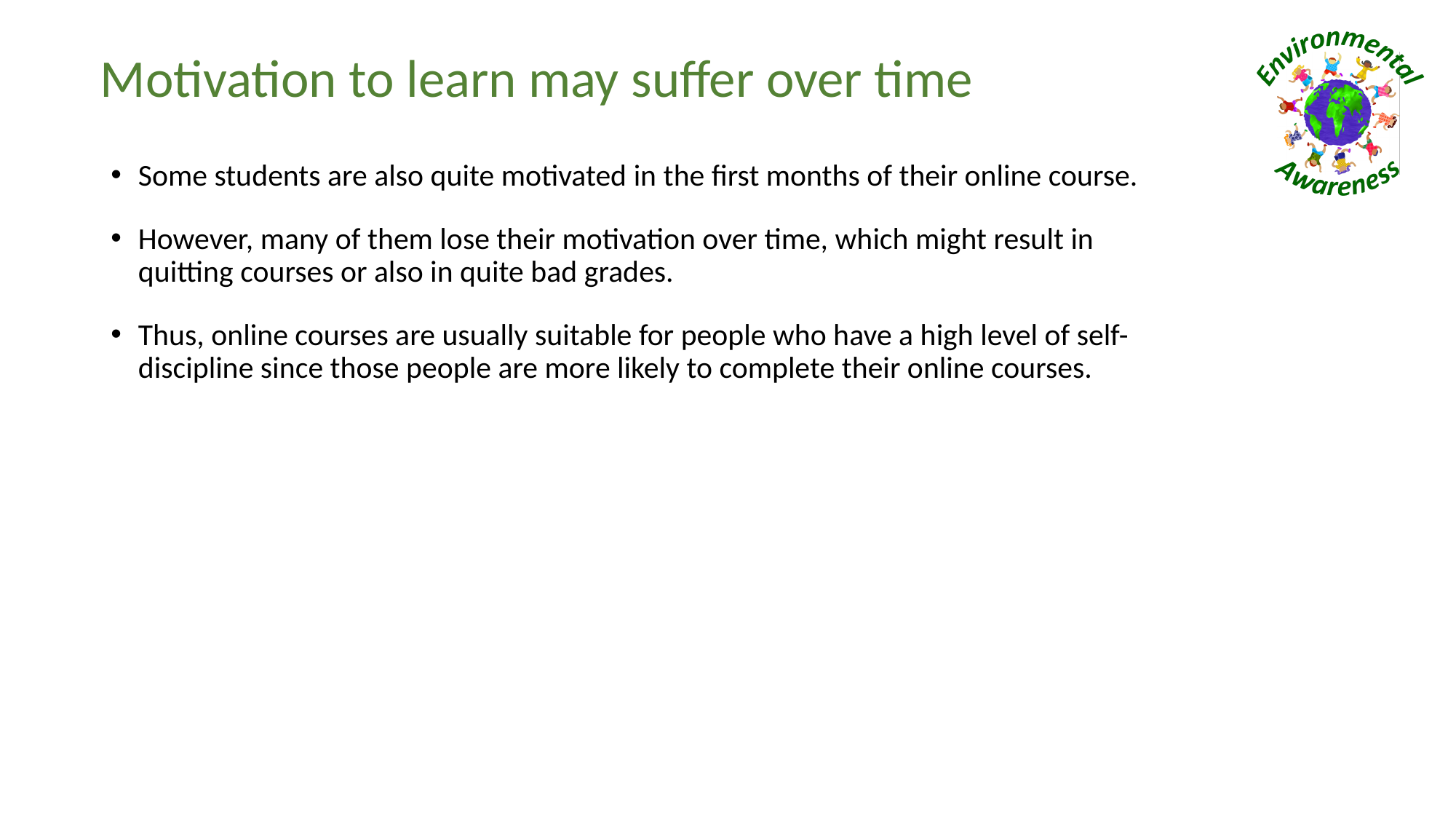

# Motivation to learn may suffer over time
Some students are also quite motivated in the first months of their online course.
However, many of them lose their motivation over time, which might result in quitting courses or also in quite bad grades.
Thus, online courses are usually suitable for people who have a high level of self-discipline since those people are more likely to complete their online courses.